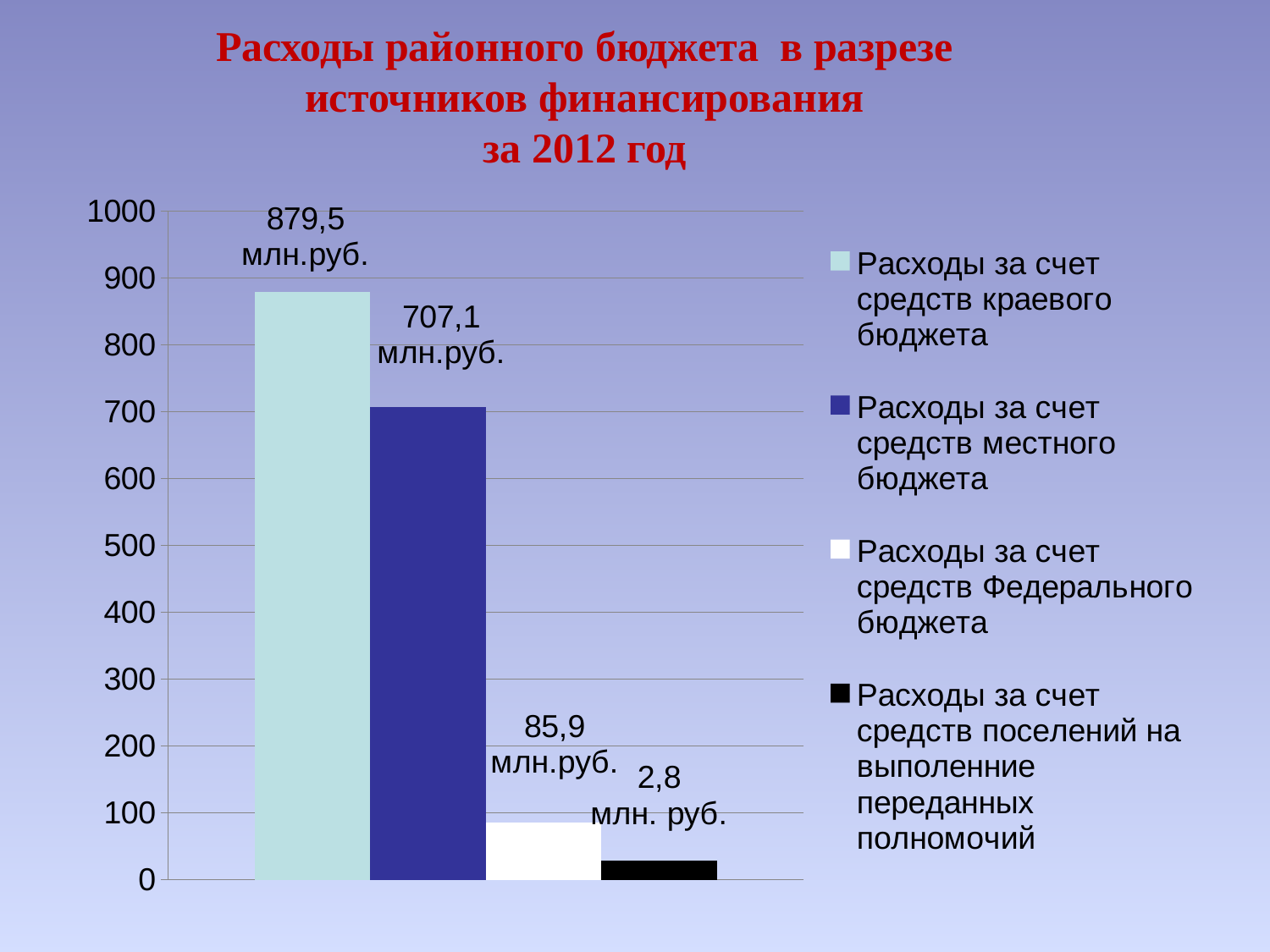

# Расходы районного бюджета  в разрезе источников финансирования за 2012 год

### Chart

| Category | Расходы за счет средств краевого бюджета  | Расходы за счет средств местного бюджета | Расходы за счет средств Федерального бюджета | Расходы за счет средств поселений на выполенние переданных полномочий |
|---|---|---|---|---|
| 2013 год | 879.5 | 707.1 | 85.9 | 28.0 |